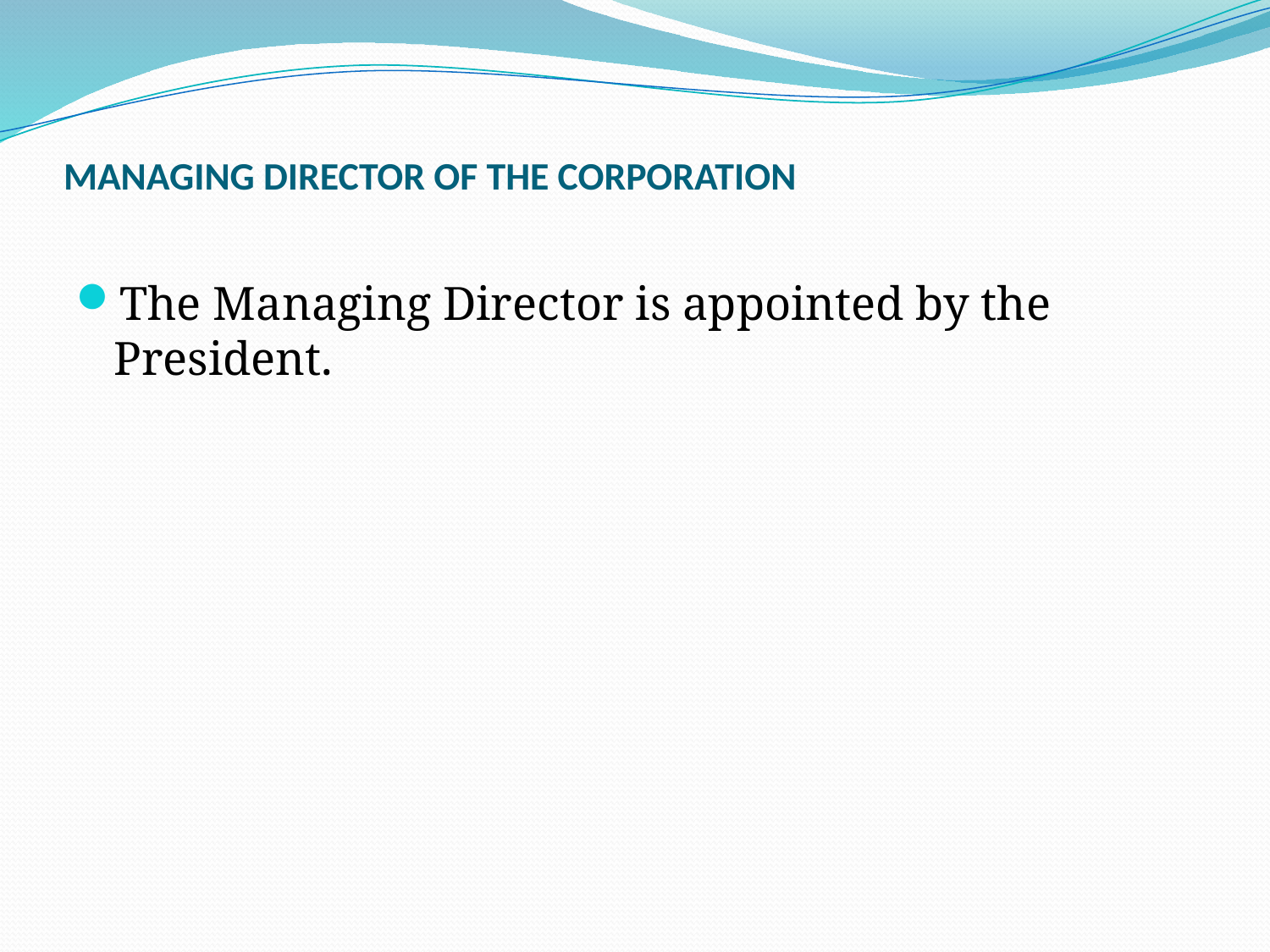

# MANAGING DIRECTOR OF THE CORPORATION
The Managing Director is appointed by the President.